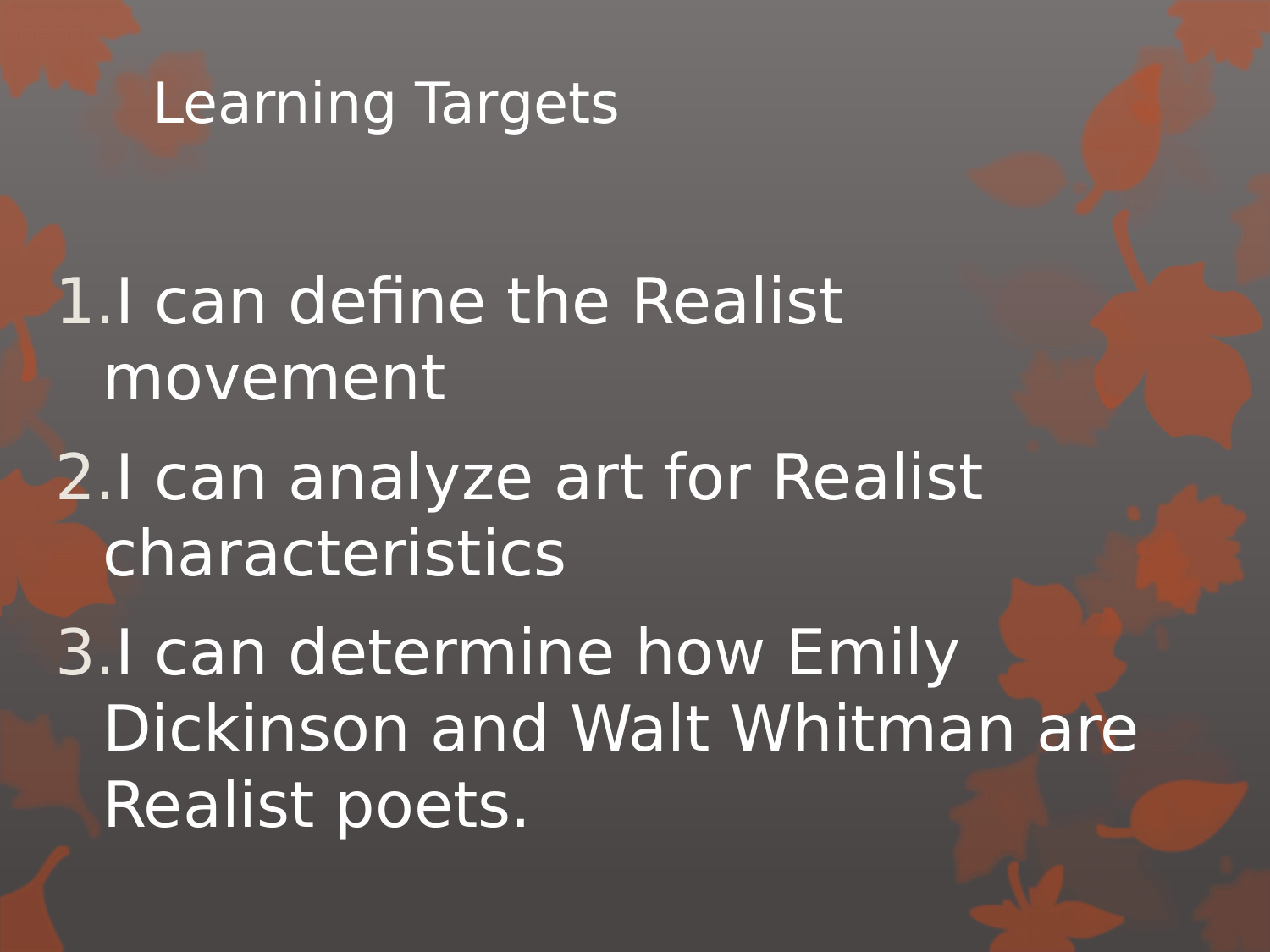

# Learning Targets
I can define the Realist movement
I can analyze art for Realist characteristics
I can determine how Emily Dickinson and Walt Whitman are Realist poets.